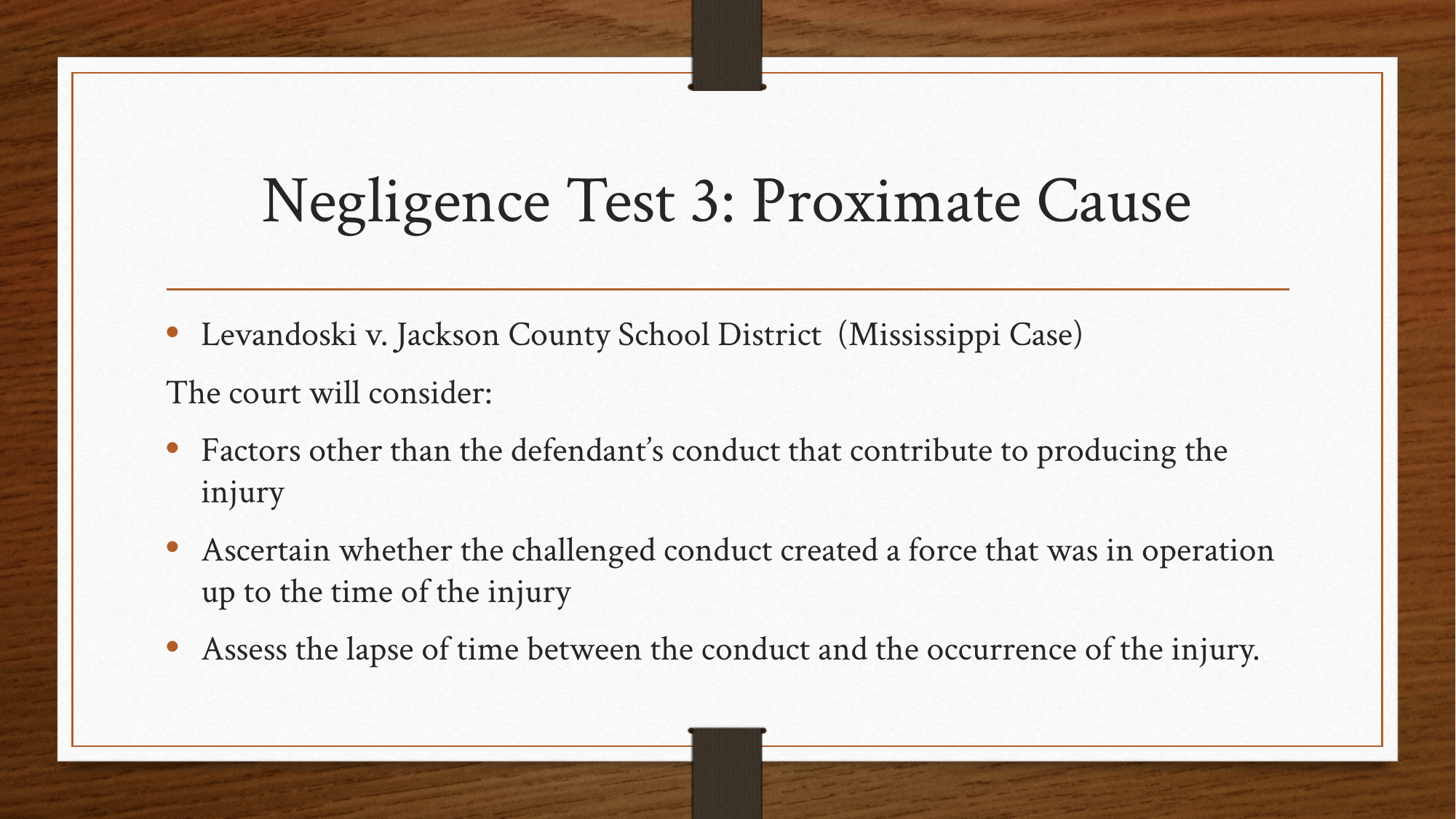

# Negligence Test 3: Proximate Cause
Levandoski v. Jackson County School District  (Mississippi Case)
The court will consider:
Factors other than the defendant’s conduct that contribute to producing the injury
Ascertain whether the challenged conduct created a force that was in operation up to the time of the injury
Assess the lapse of time between the conduct and the occurrence of the injury.